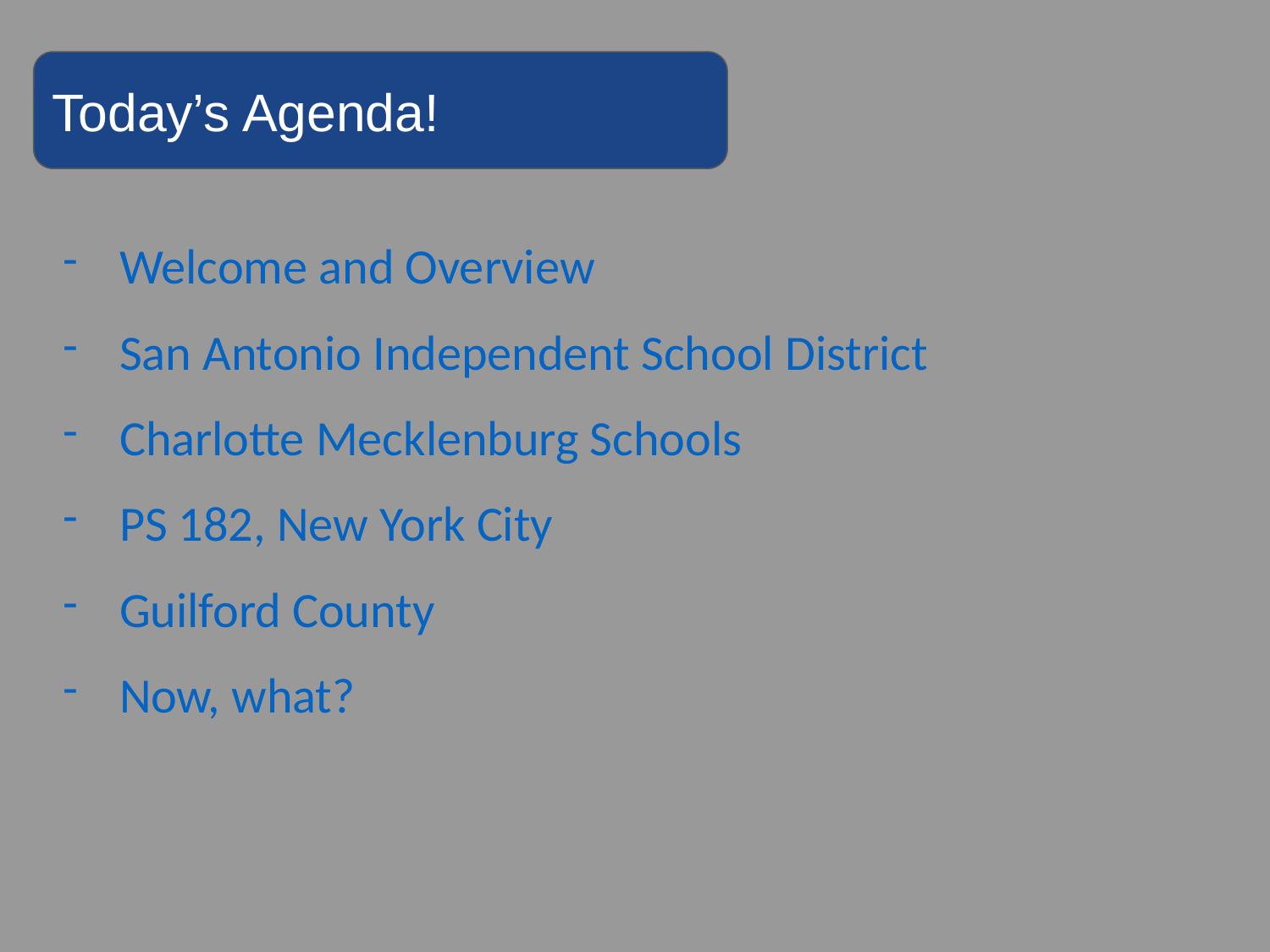

Today’s Agenda!
Welcome and Overview
San Antonio Independent School District
Charlotte Mecklenburg Schools
PS 182, New York City
Guilford County
Now, what?